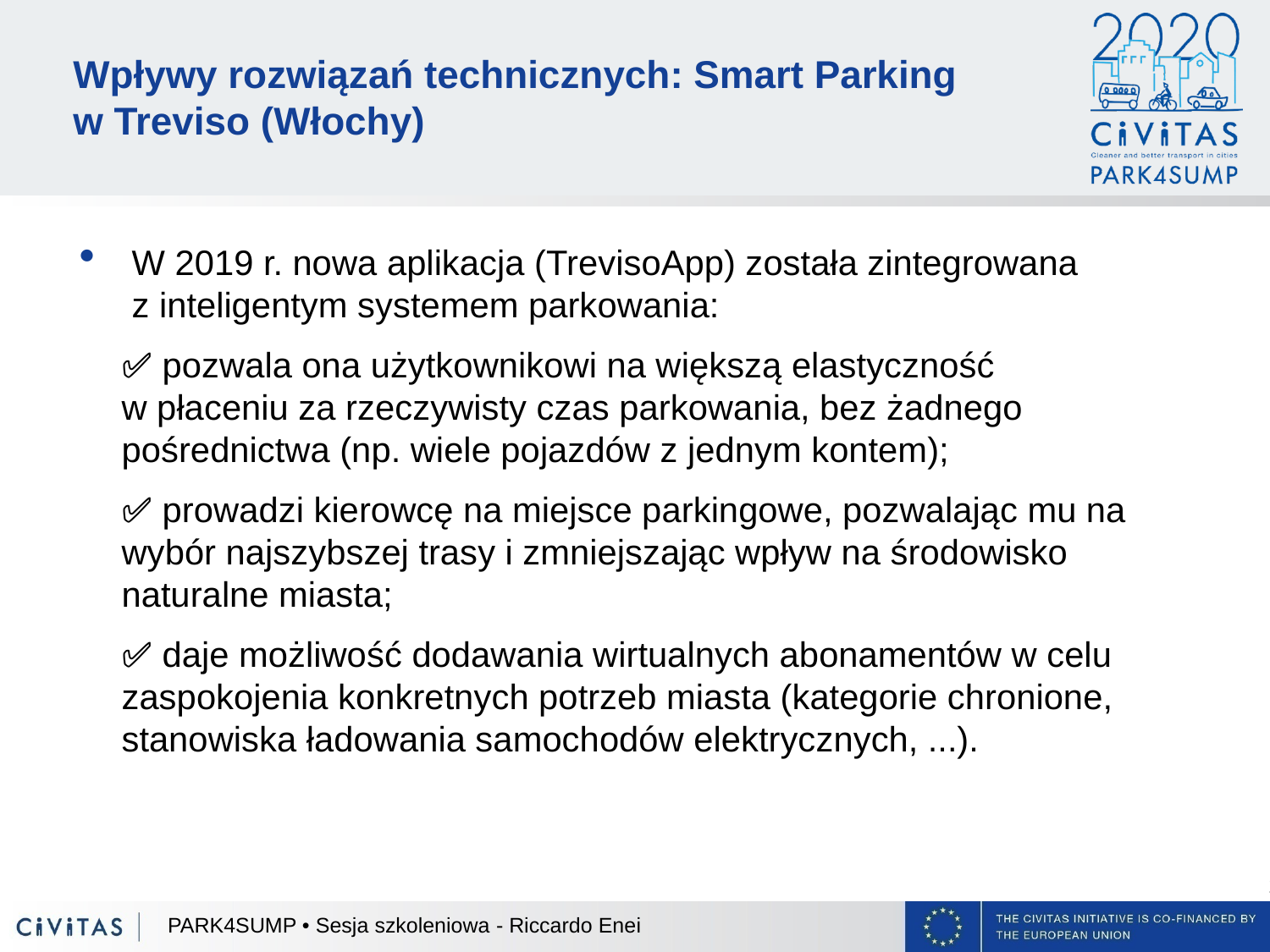

Wpływy rozwiązań technicznych: Smart Parking
w Treviso (Włochy)
W 2019 r. nowa aplikacja (TrevisoApp) została zintegrowana
z inteligentym systemem parkowania:
✅ pozwala ona użytkownikowi na większą elastyczność
w płaceniu za rzeczywisty czas parkowania, bez żadnego pośrednictwa (np. wiele pojazdów z jednym kontem);
✅ prowadzi kierowcę na miejsce parkingowe, pozwalając mu na wybór najszybszej trasy i zmniejszając wpływ na środowisko naturalne miasta;
✅ daje możliwość dodawania wirtualnych abonamentów w celu zaspokojenia konkretnych potrzeb miasta (kategorie chronione, stanowiska ładowania samochodów elektrycznych, ...).
PARK4SUMP • Sesja szkoleniowa - Riccardo Enei